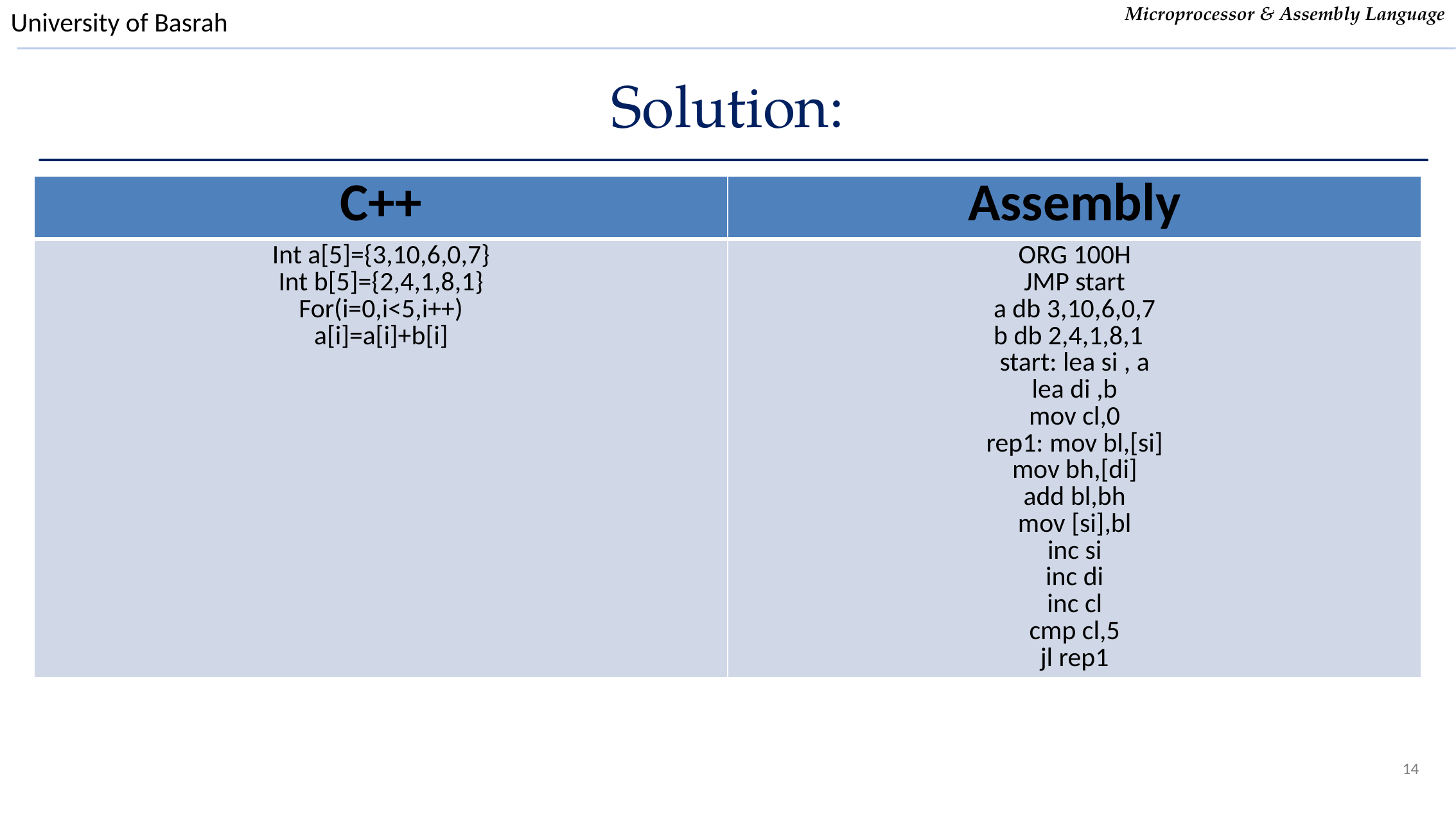

# Solution:
| C++ | Assembly |
| --- | --- |
| Int a[5]={3,10,6,0,7} Int b[5]={2,4,1,8,1} For(i=0,i<5,i++) a[i]=a[i]+b[i] | ORG 100H JMP start a db 3,10,6,0,7 b db 2,4,1,8,1 start: lea si , a lea di ,b mov cl,0 rep1: mov bl,[si] mov bh,[di] add bl,bh mov [si],bl inc si inc di inc cl cmp cl,5 jl rep1 |